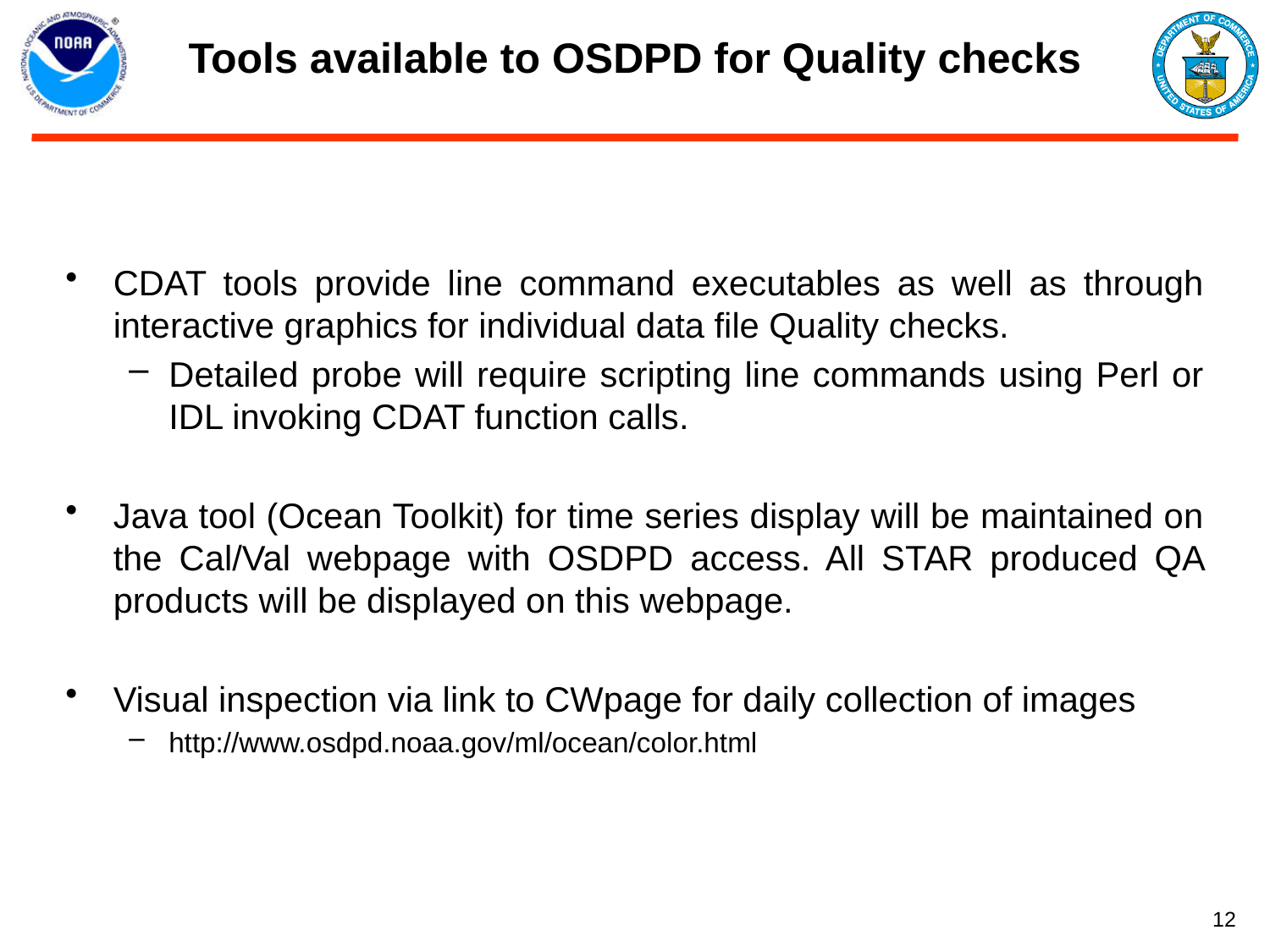

# Tools available to OSDPD for Quality checks
CDAT tools provide line command executables as well as through interactive graphics for individual data file Quality checks.
Detailed probe will require scripting line commands using Perl or IDL invoking CDAT function calls.

Java tool (Ocean Toolkit) for time series display will be maintained on the Cal/Val webpage with OSDPD access. All STAR produced QA products will be displayed on this webpage.

Visual inspection via link to CWpage for daily collection of images
http://www.osdpd.noaa.gov/ml/ocean/color.html

12